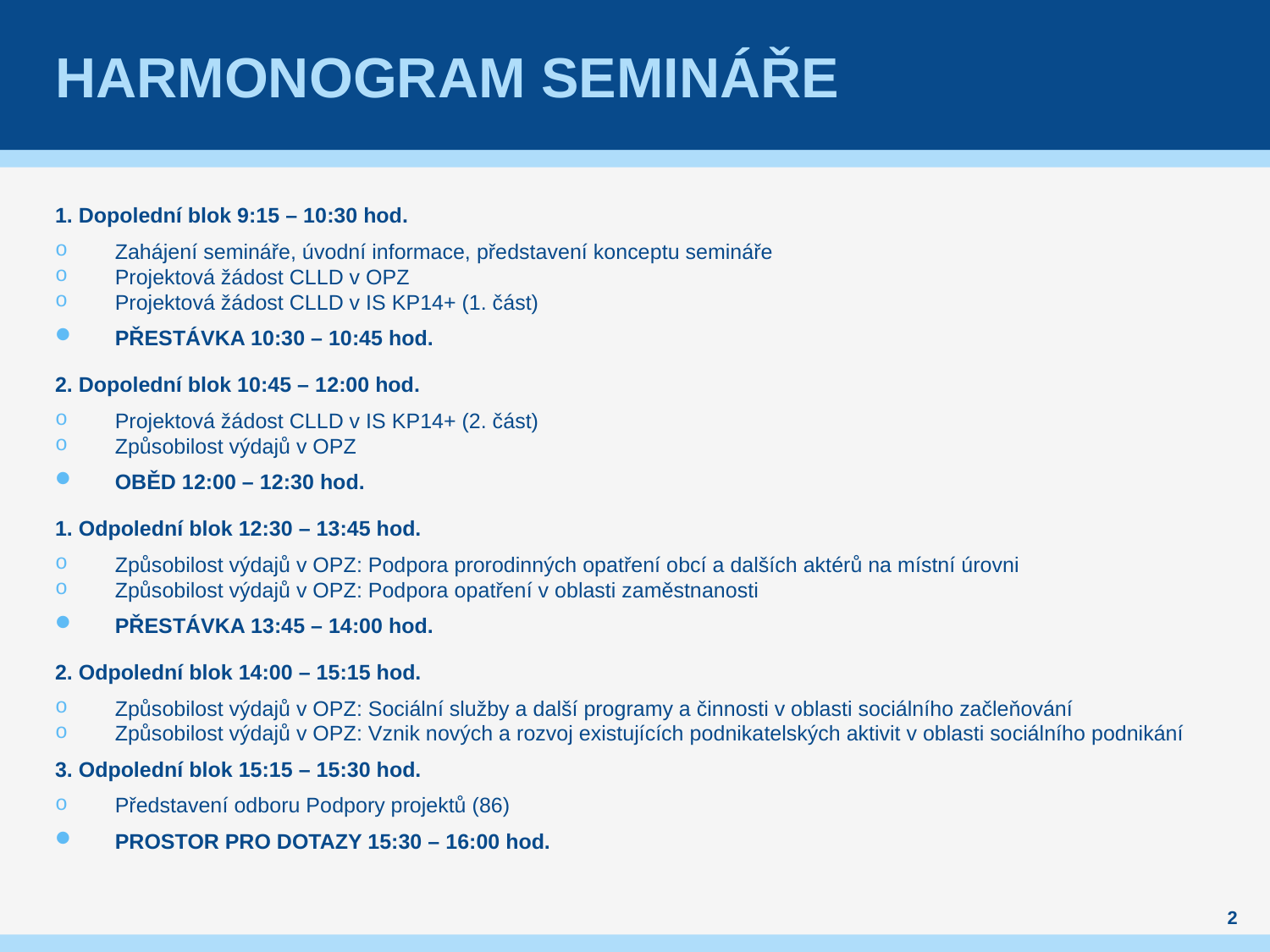

# Harmonogram semináře
1. Dopolední blok 9:15 – 10:30 hod.
Zahájení semináře, úvodní informace, představení konceptu semináře
Projektová žádost CLLD v OPZ
Projektová žádost CLLD v IS KP14+ (1. část)
PŘESTÁVKA 10:30 – 10:45 hod.
2. Dopolední blok 10:45 – 12:00 hod.
Projektová žádost CLLD v IS KP14+ (2. část)
Způsobilost výdajů v OPZ
OBĚD 12:00 – 12:30 hod.
1. Odpolední blok 12:30 – 13:45 hod.
Způsobilost výdajů v OPZ: Podpora prorodinných opatření obcí a dalších aktérů na místní úrovni
Způsobilost výdajů v OPZ: Podpora opatření v oblasti zaměstnanosti
PŘESTÁVKA 13:45 – 14:00 hod.
2. Odpolední blok 14:00 – 15:15 hod.
Způsobilost výdajů v OPZ: Sociální služby a další programy a činnosti v oblasti sociálního začleňování
Způsobilost výdajů v OPZ: Vznik nových a rozvoj existujících podnikatelských aktivit v oblasti sociálního podnikání
3. Odpolední blok 15:15 – 15:30 hod.
Představení odboru Podpory projektů (86)
PROSTOR PRO DOTAZY 15:30 – 16:00 hod.

2